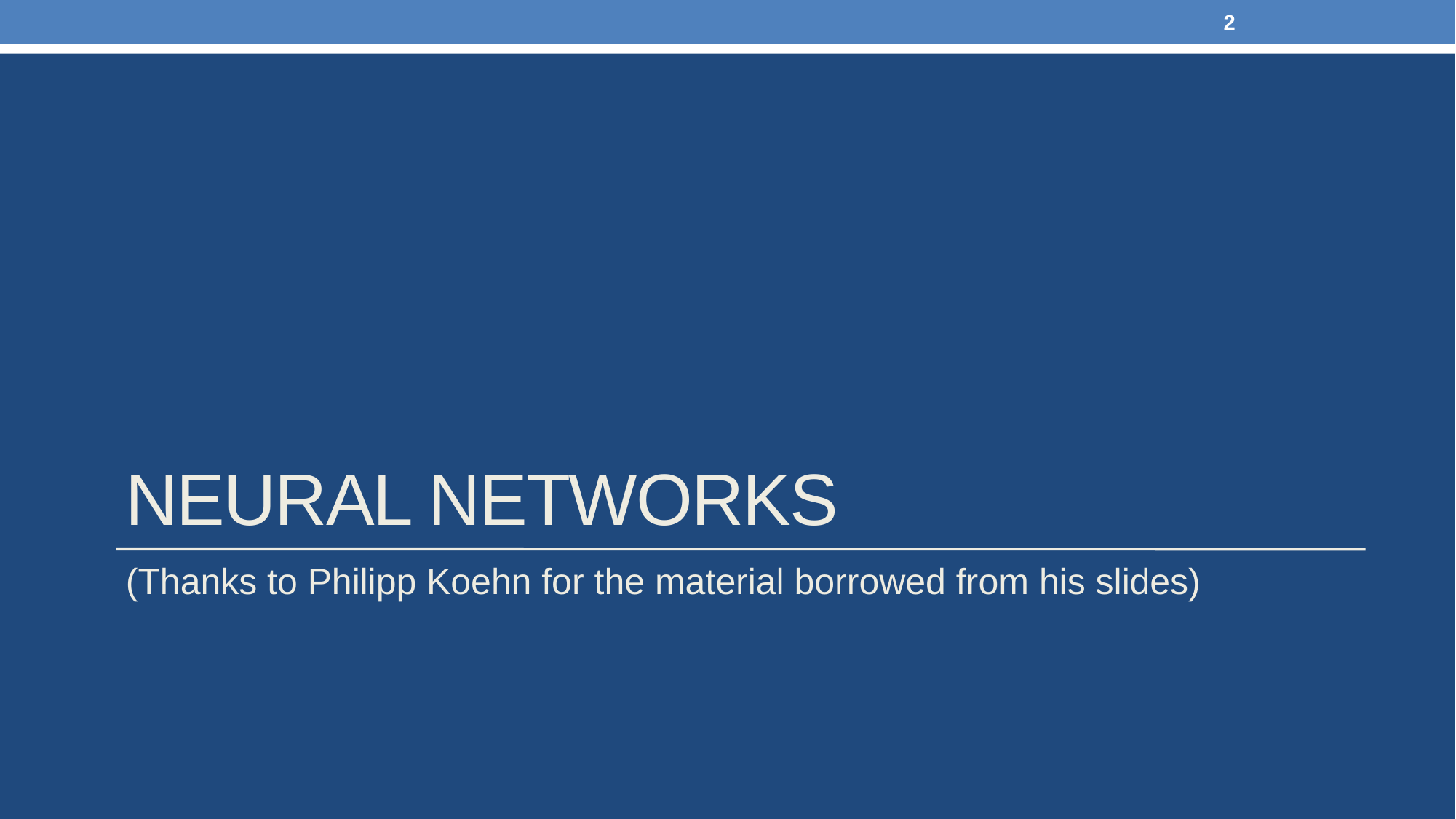

2
# Neural Networks
(Thanks to Philipp Koehn for the material borrowed from his slides)